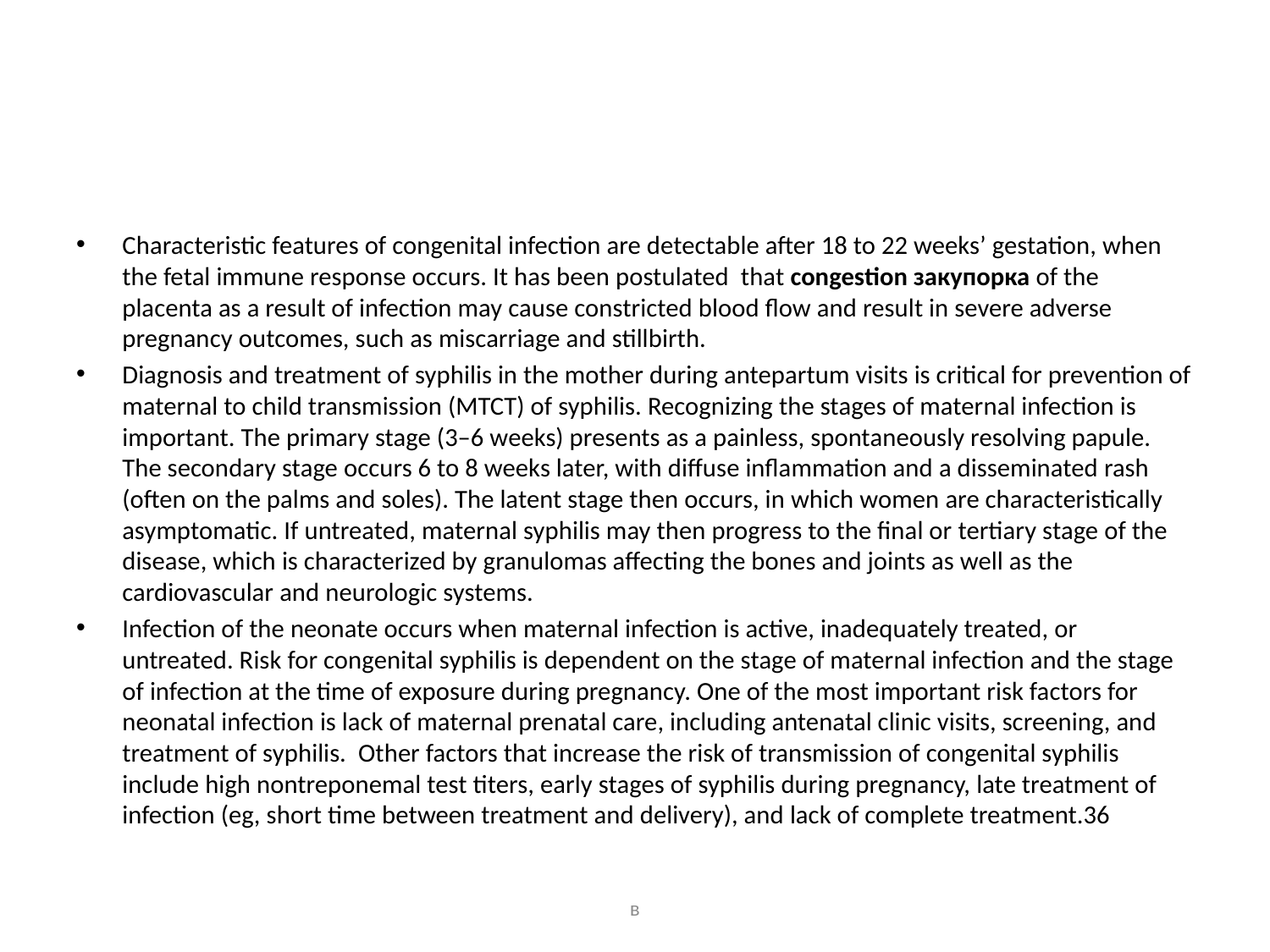

#
Characteristic features of congenital infection are detectable after 18 to 22 weeks’ gestation, when the fetal immune response occurs. It has been postulated  that congestion закупорка of the placenta as a result of infection may cause constricted blood flow and result in severe adverse pregnancy outcomes, such as miscarriage and stillbirth.
Diagnosis and treatment of syphilis in the mother during antepartum visits is critical for prevention of maternal to child transmission (MTCT) of syphilis. Recognizing the stages of maternal infection is important. The primary stage (3–6 weeks) presents as a painless, spontaneously resolving papule. The secondary stage occurs 6 to 8 weeks later, with diffuse inflammation and a disseminated rash (often on the palms and soles). The latent stage then occurs, in which women are characteristically asymptomatic. If untreated, maternal syphilis may then progress to the final or tertiary stage of the disease, which is characterized by granulomas affecting the bones and joints as well as the cardiovascular and neurologic systems.
Infection of the neonate occurs when maternal infection is active, inadequately treated, or untreated. Risk for congenital syphilis is dependent on the stage of maternal infection and the stage of infection at the time of exposure during pregnancy. One of the most important risk factors for neonatal infection is lack of maternal prenatal care, including antenatal clinic visits, screening, and treatment of syphilis.  Other factors that increase the risk of transmission of congenital syphilis include high nontreponemal test titers, early stages of syphilis during pregnancy, late treatment of infection (eg, short time between treatment and delivery), and lack of complete treatment.36
в